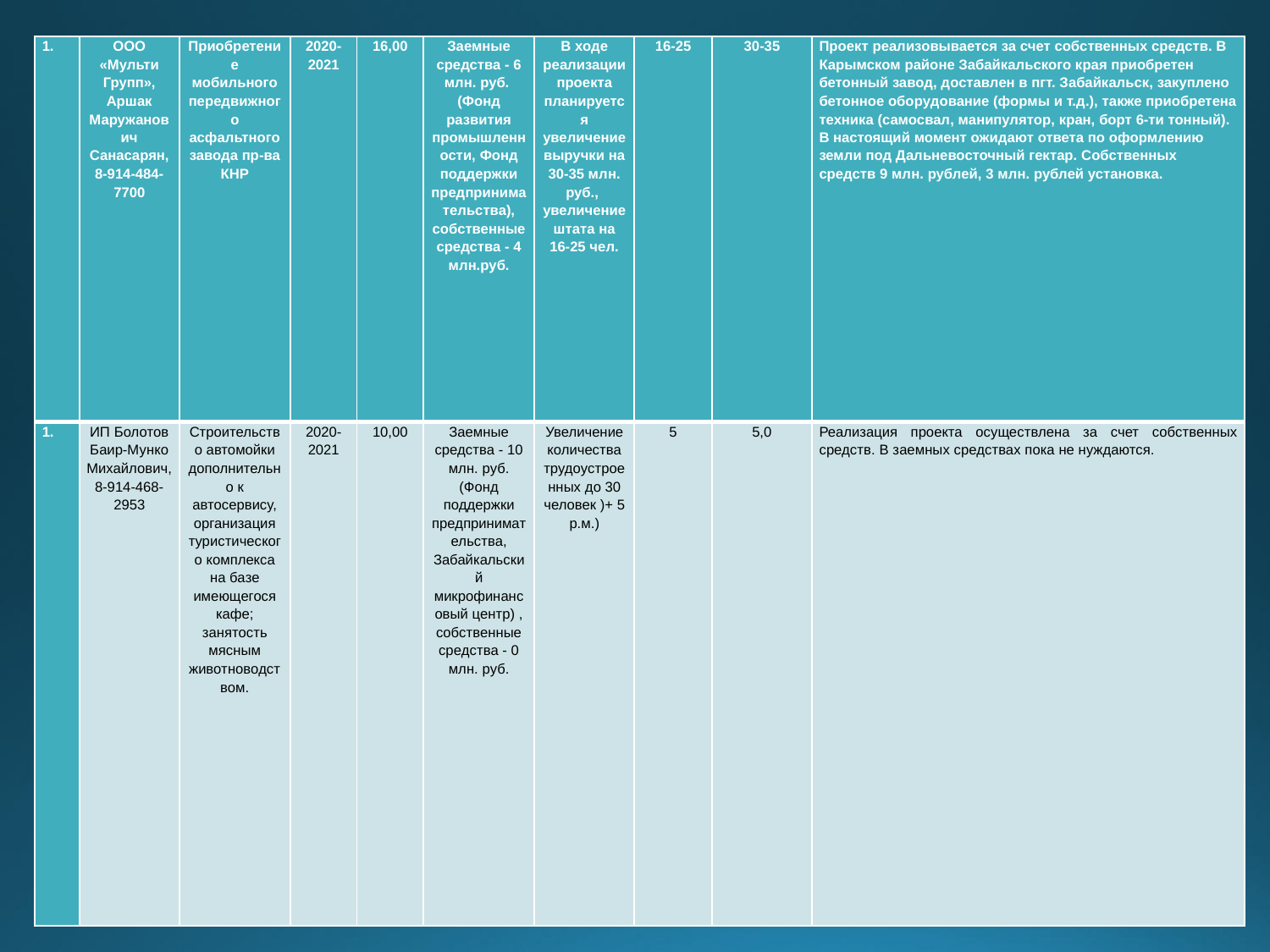

|  | ООО «Мульти Групп», Аршак Маружанович Санасарян, 8-914-484-7700 | Приобретение мобильного передвижного асфальтного завода пр-ва КНР | 2020-2021 | 16,00 | Заемные средства - 6 млн. руб. (Фонд развития промышленности, Фонд поддержки предпринимательства), собственные средства - 4 млн.руб. | В ходе реализации проекта планируется увеличение выручки на 30-35 млн. руб., увеличение штата на 16-25 чел. | 16-25 | 30-35 | Проект реализовывается за счет собственных средств. В Карымском районе Забайкальского края приобретен бетонный завод, доставлен в пгт. Забайкальск, закуплено бетонное оборудование (формы и т.д.), также приобретена техника (самосвал, манипулятор, кран, борт 6-ти тонный). В настоящий момент ожидают ответа по оформлению земли под Дальневосточный гектар. Собственных средств 9 млн. рублей, 3 млн. рублей установка. |
| --- | --- | --- | --- | --- | --- | --- | --- | --- | --- |
|  | ИП Болотов Баир-Мунко Михайлович, 8-914-468-2953 | Строительство автомойки дополнительно к автосервису, организация туристического комплекса на базе имеющегося кафе; занятость мясным животноводством. | 2020-2021 | 10,00 | Заемные средства - 10 млн. руб. (Фонд поддержки предпринимательства, Забайкальский микрофинансовый центр) , собственные средства - 0 млн. руб. | Увеличение количества трудоустроенных до 30 человек )+ 5 р.м.) | 5 | 5,0 | Реализация проекта осуществлена за счет собственных средств. В заемных средствах пока не нуждаются. |